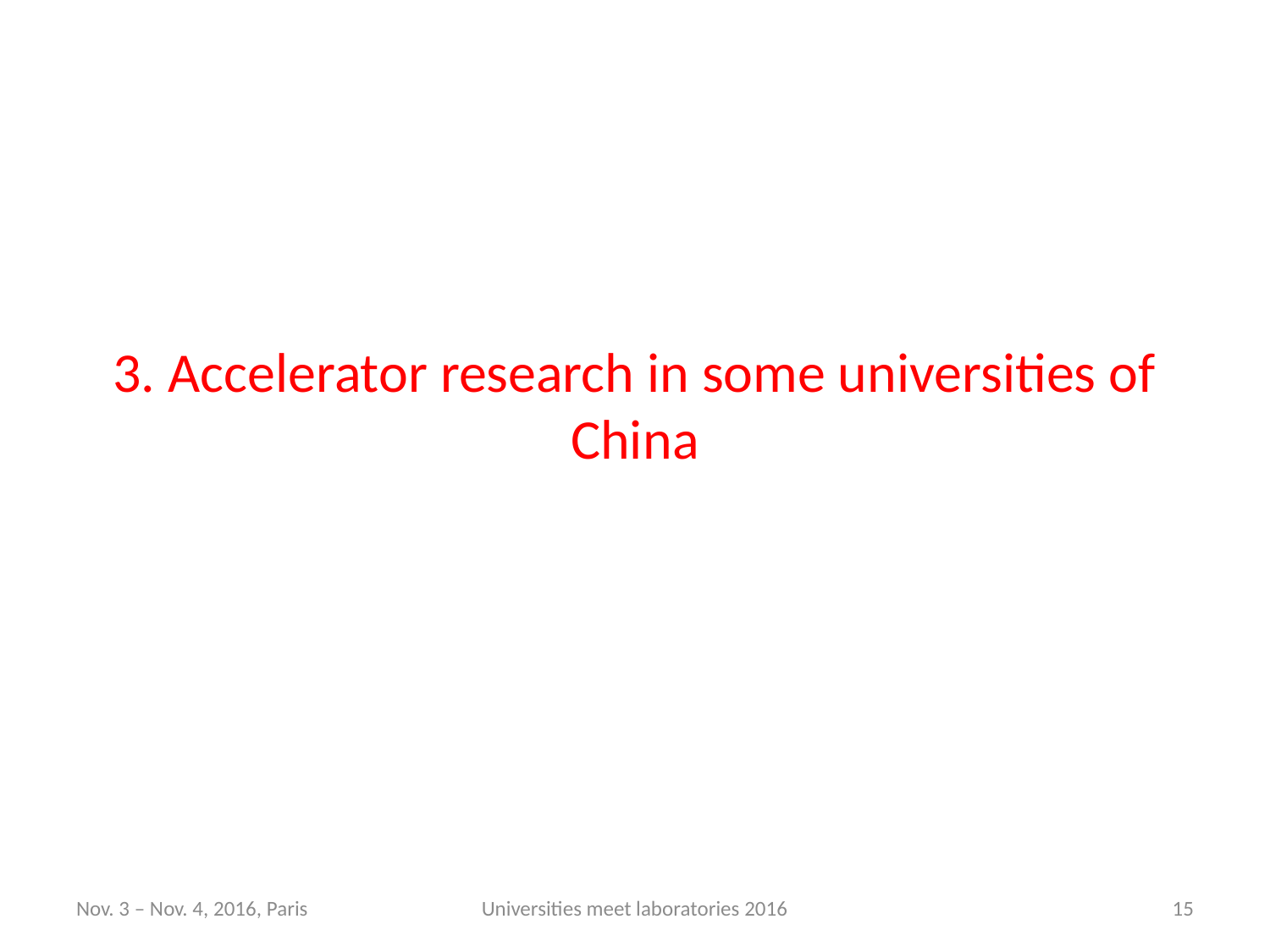

# 3. Accelerator research in some universities of China
Nov. 3 – Nov. 4, 2016, Paris
Universities meet laboratories 2016
15